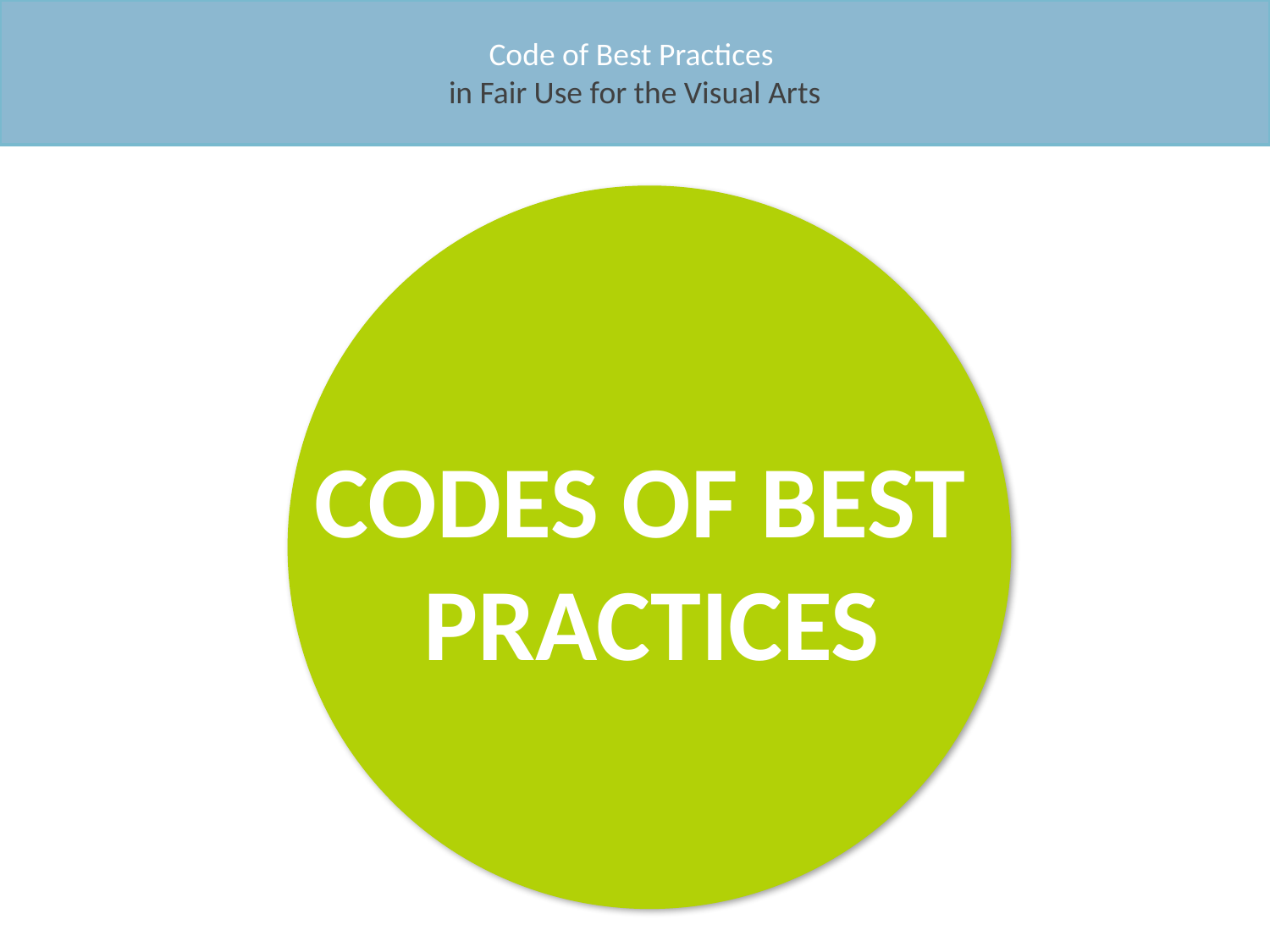

Code of Best Practices
in Fair Use for the Visual Arts

CODES OF BEST
PRACTICES